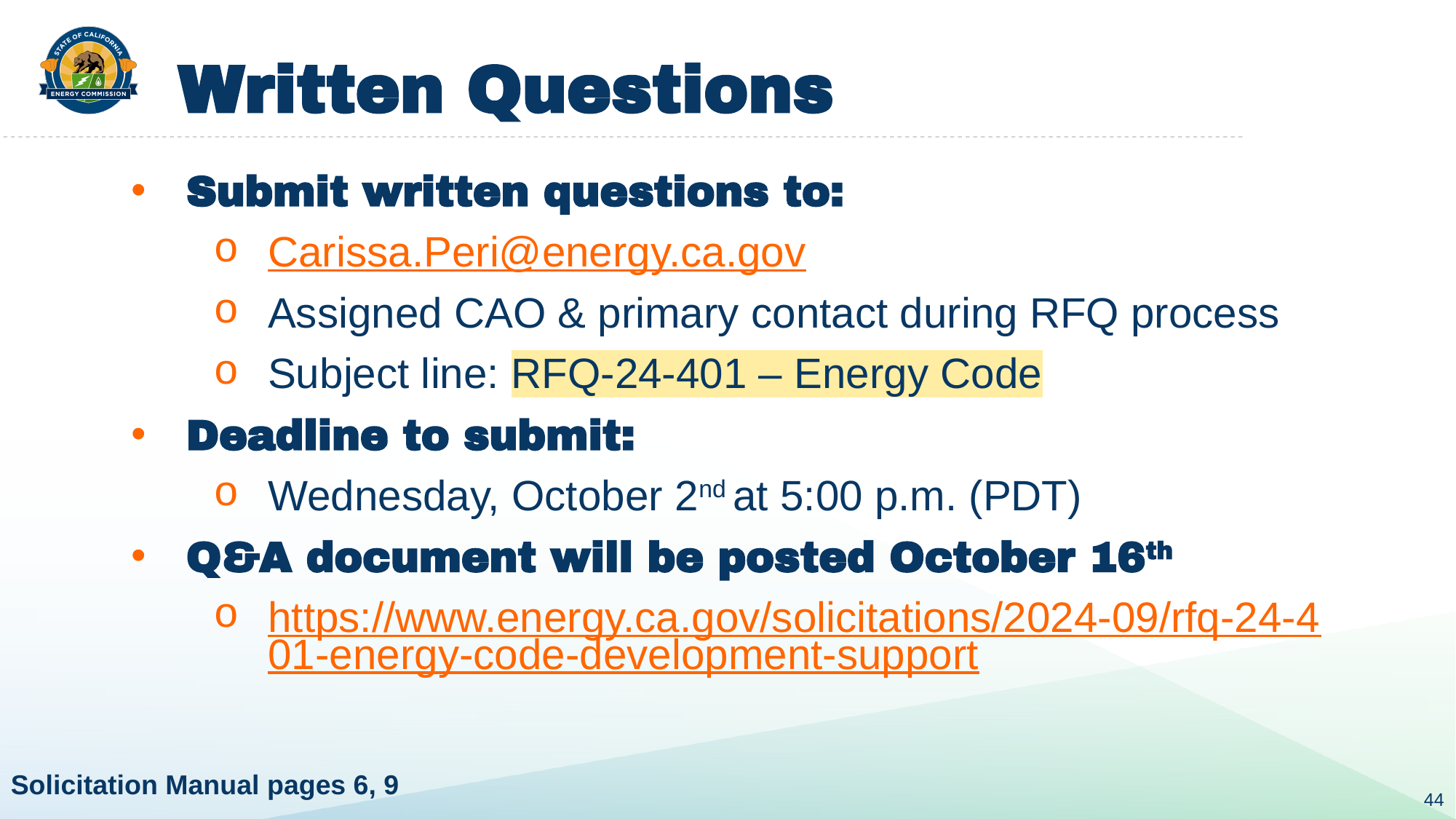

# Written Questions
Submit written questions to:
Carissa.Peri@energy.ca.gov
Assigned CAO & primary contact during RFQ process
Subject line: RFQ-24-401 – Energy Code
Deadline to submit:
Wednesday, October 2nd at 5:00 p.m. (PDT)
Q&A document will be posted October 16th
https://www.energy.ca.gov/solicitations/2024-09/rfq-24-401-energy-code-development-support

Solicitation Manual pages 6, 9
44